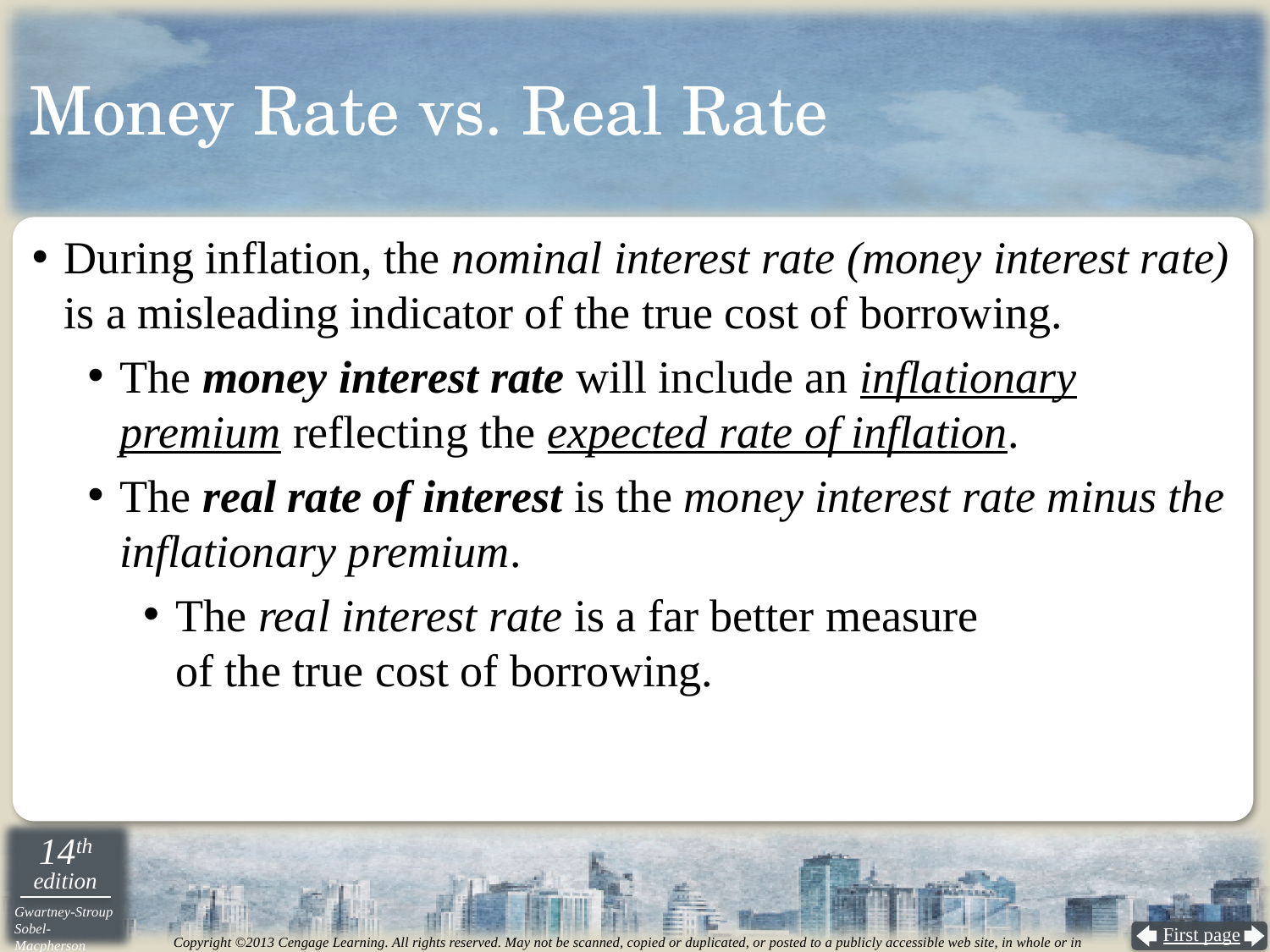

Money Rate vs. Real Rate

During inflation, the nominal interest rate (money interest rate) is a misleading indicator of the true cost of borrowing.
The money interest rate will include an inflationary premium reflecting the expected rate of inflation.
The real rate of interest is the money interest rate minus the inflationary premium.
The real interest rate is a far better measure
of the true cost of borrowing.